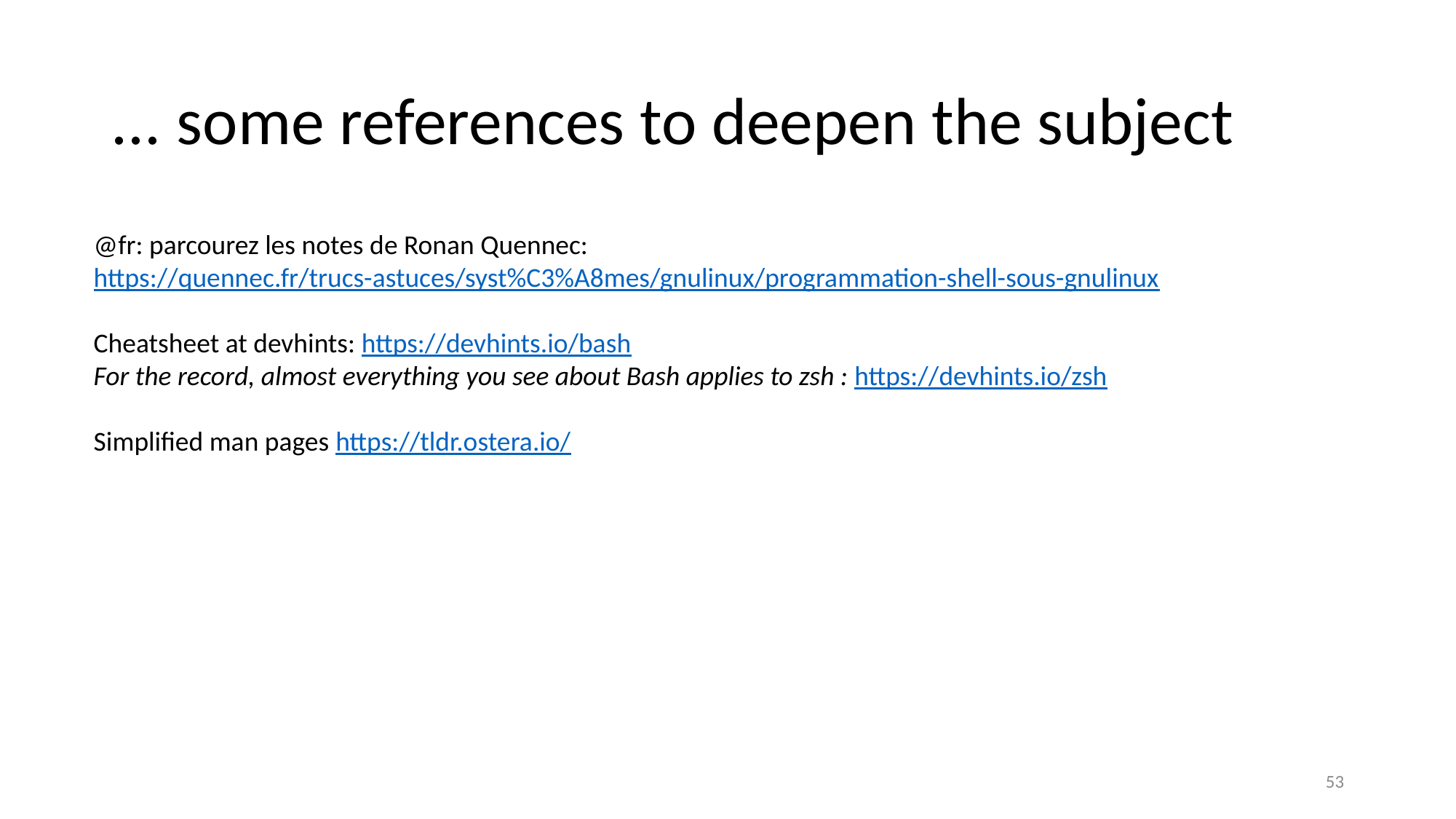

# ... some references to deepen the subject
@fr: parcourez les notes de Ronan Quennec:
https://quennec.fr/trucs-astuces/syst%C3%A8mes/gnulinux/programmation-shell-sous-gnulinux

Cheatsheet at devhints: https://devhints.io/bash
For the record, almost everything you see about Bash applies to zsh : https://devhints.io/zsh

Simplified man pages https://tldr.ostera.io/

53